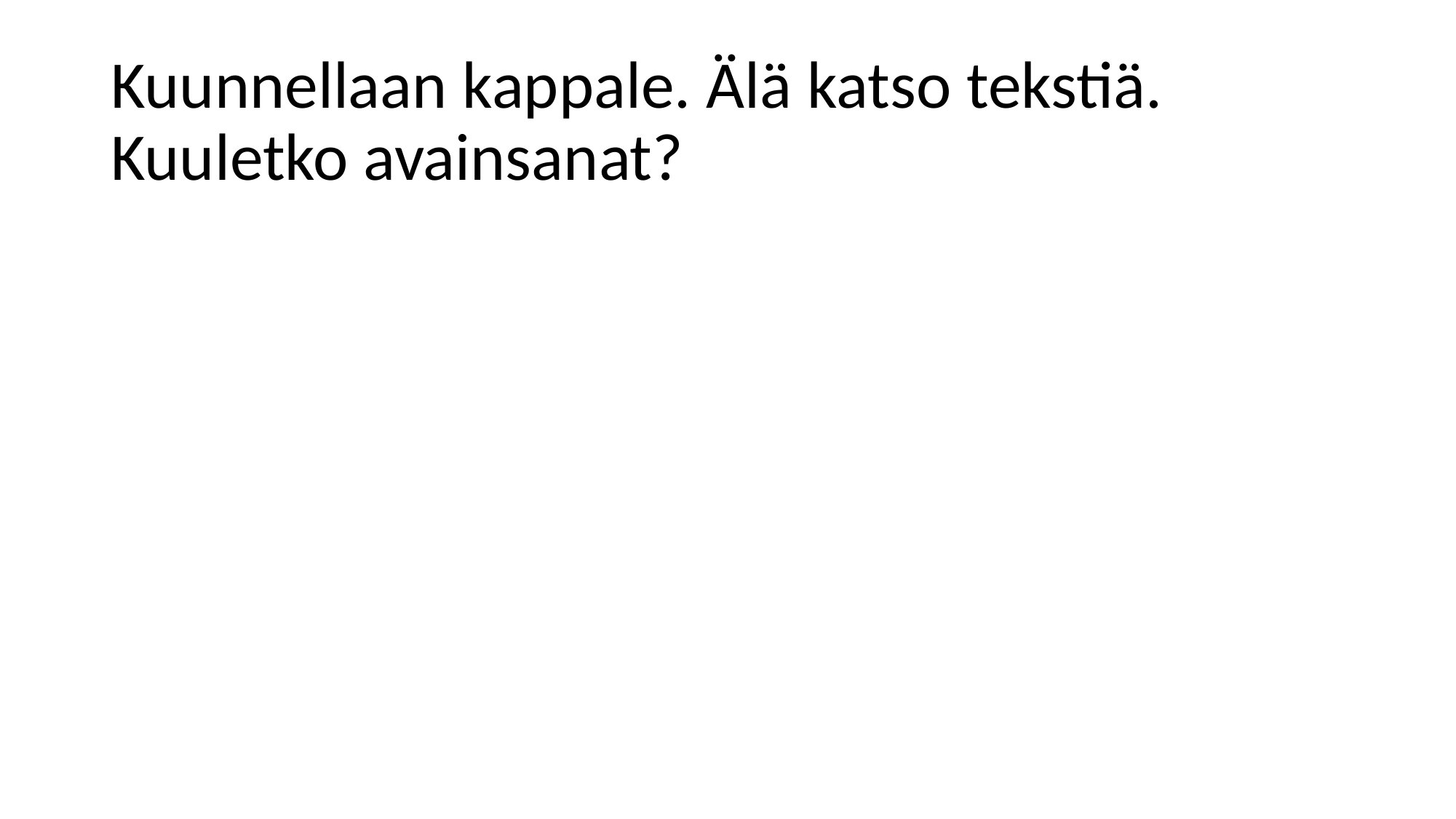

# Kuunnellaan kappale. Älä katso tekstiä. Kuuletko avainsanat?